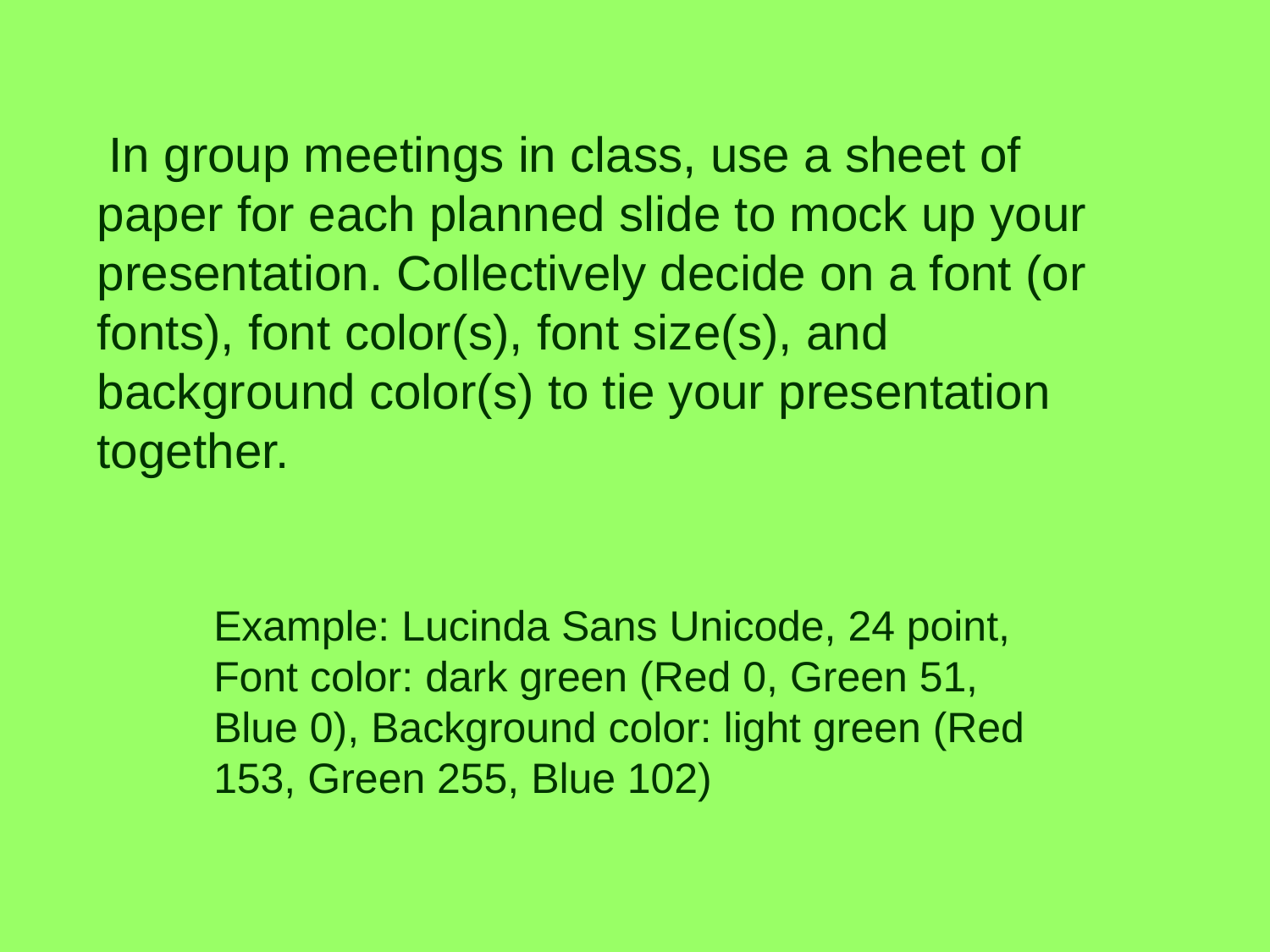

In group meetings in class, use a sheet of paper for each planned slide to mock up your presentation. Collectively decide on a font (or fonts), font color(s), font size(s), and background color(s) to tie your presentation together.
Example: Lucinda Sans Unicode, 24 point, Font color: dark green (Red 0, Green 51, Blue 0), Background color: light green (Red 153, Green 255, Blue 102)